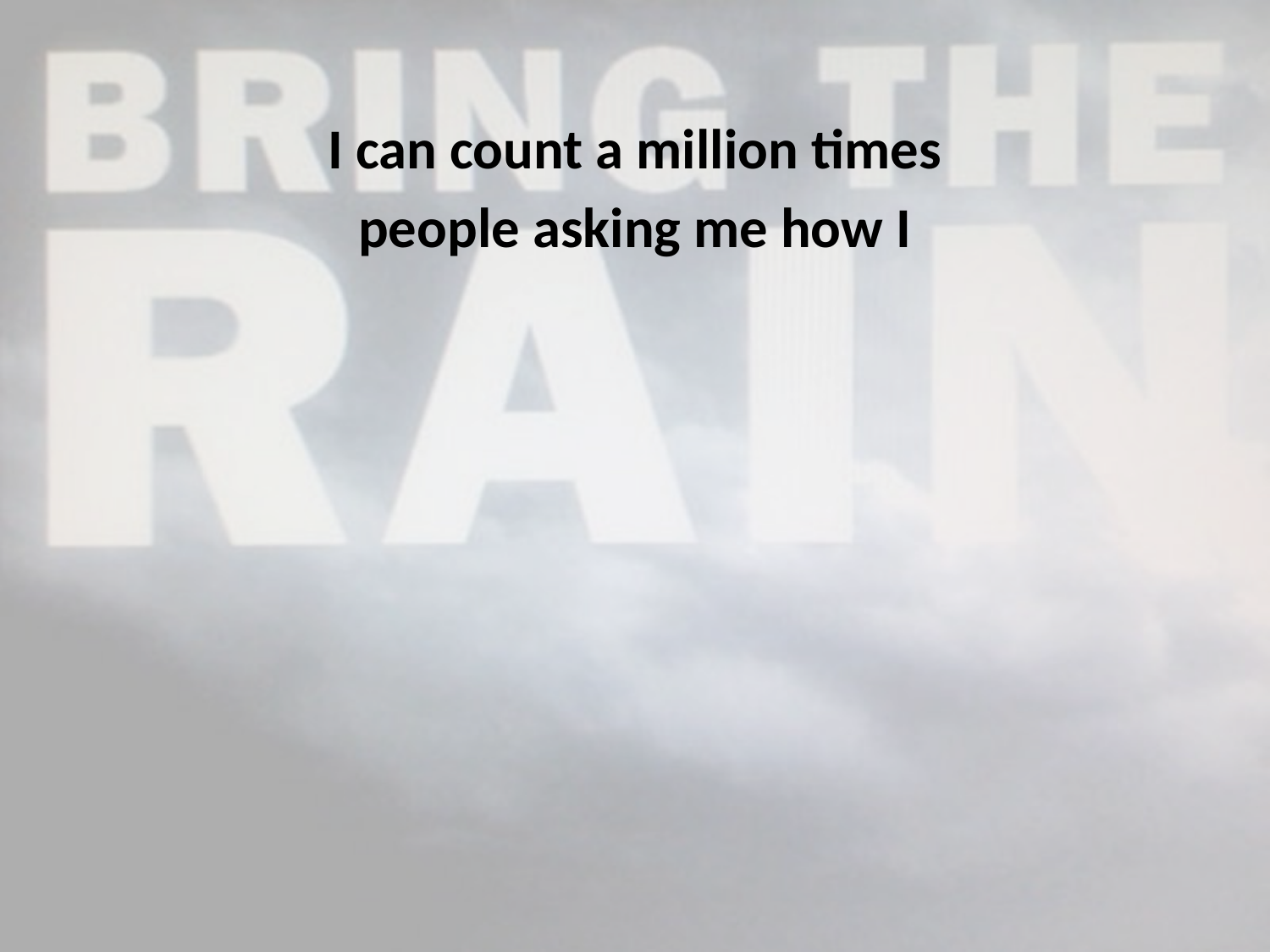

I can count a million times
people asking me how I